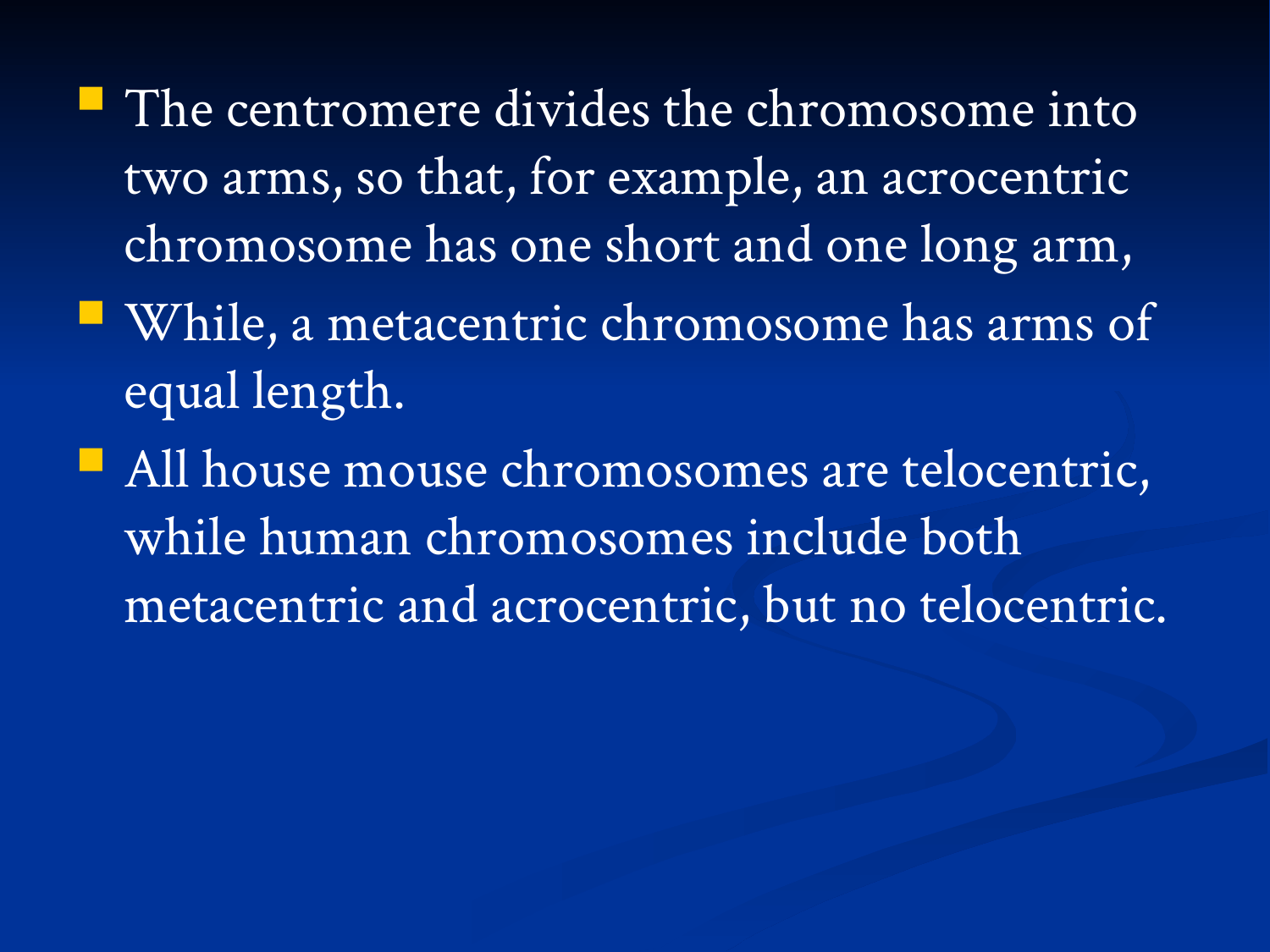

The centromere divides the chromosome into two arms, so that, for example, an acrocentric chromosome has one short and one long arm,
While, a metacentric chromosome has arms of equal length.
All house mouse chromosomes are telocentric, while human chromosomes include both metacentric and acrocentric, but no telocentric.